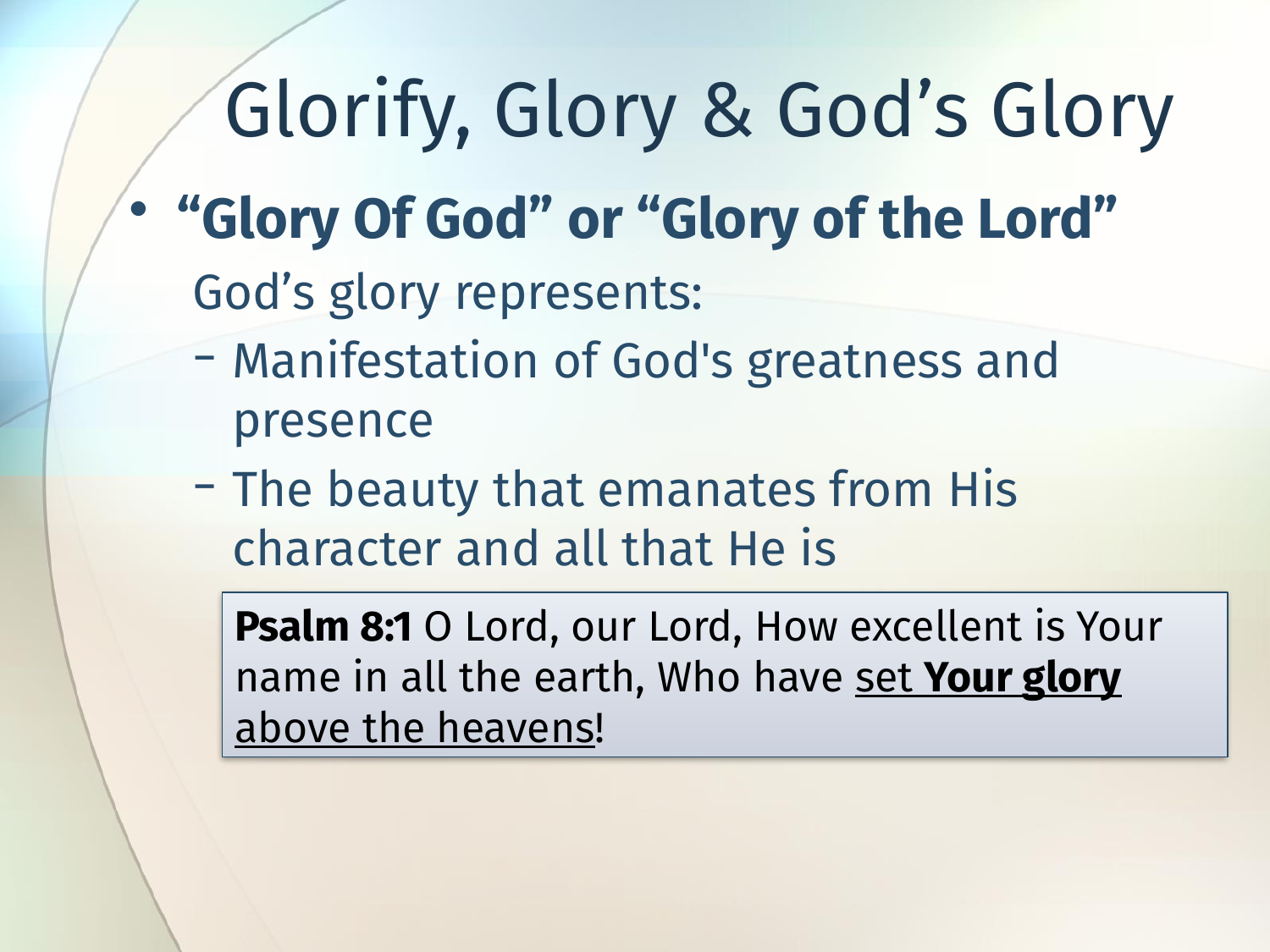

# Glorify, Glory & God’s Glory
“Glory Of God” or “Glory of the Lord”
God’s glory represents:
Manifestation of God's greatness and presence
The beauty that emanates from His character and all that He is

Psalm 8:1 O Lord, our Lord, How excellent is Your name in all the earth, Who have set Your glory above the heavens!